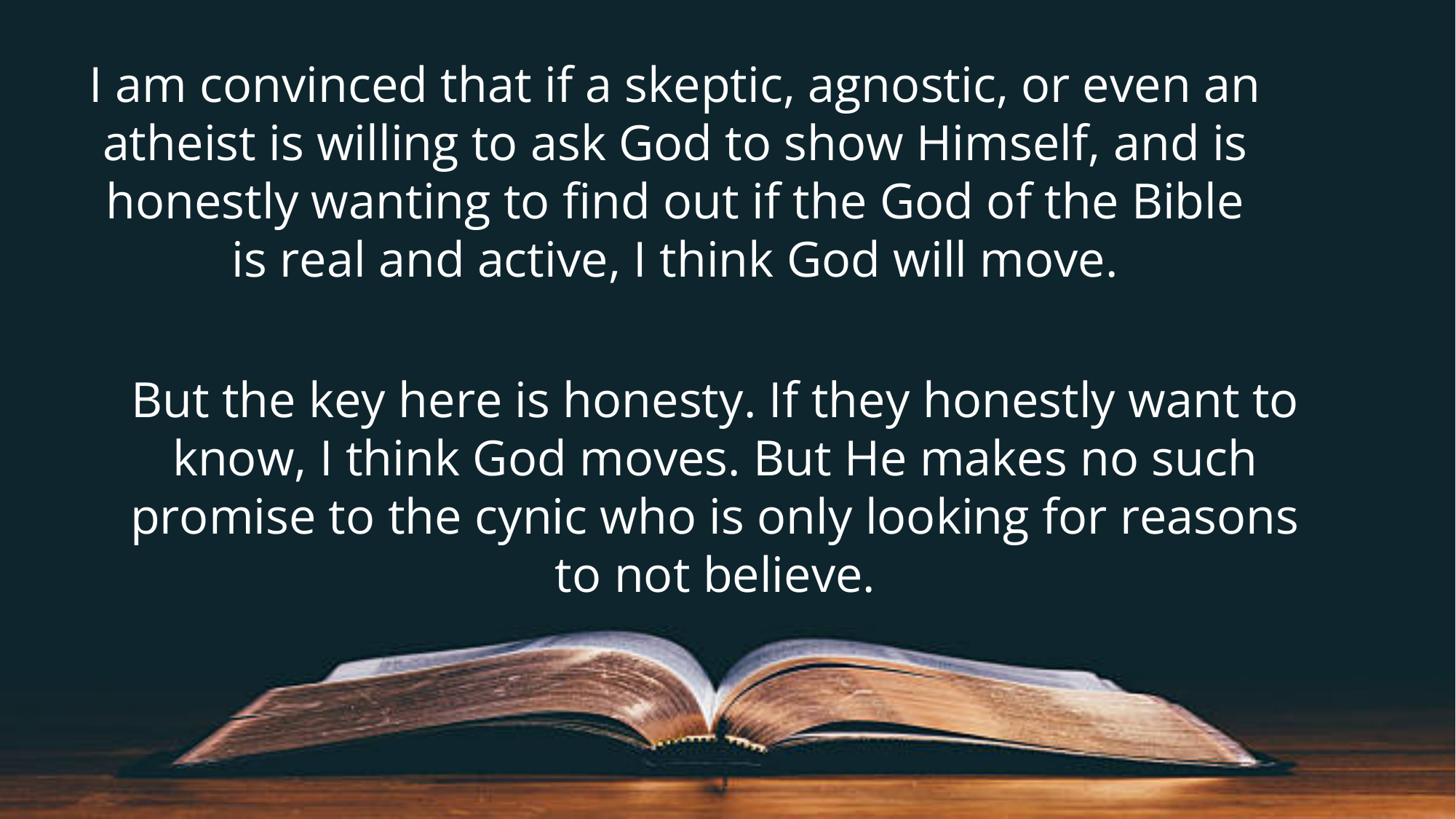

I am convinced that if a skeptic, agnostic, or even an atheist is willing to ask God to show Himself, and is honestly wanting to find out if the God of the Bible is real and active, I think God will move.
But the key here is honesty. If they honestly want to know, I think God moves. But He makes no such promise to the cynic who is only looking for reasons to not believe.